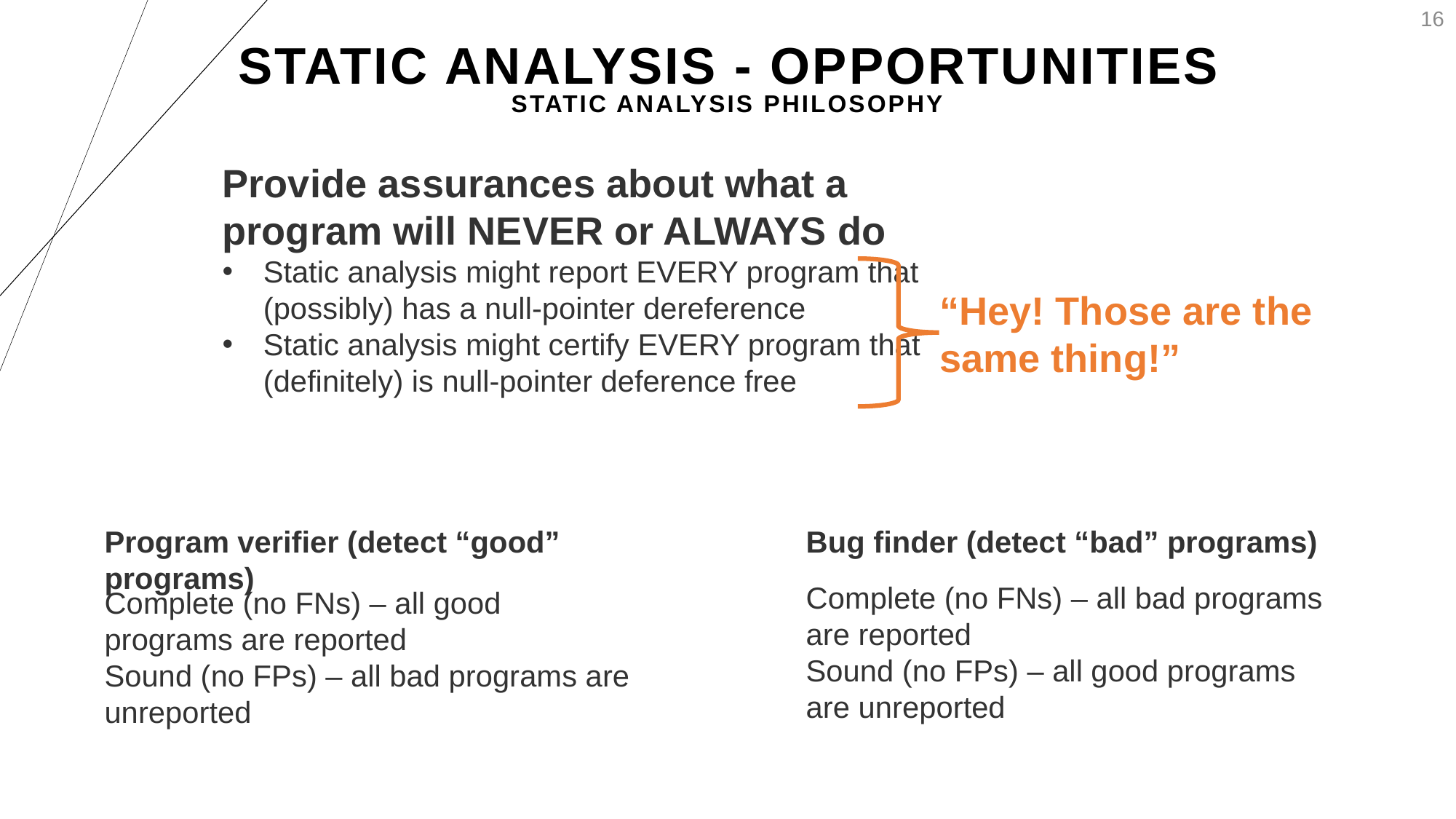

# STATIC Analysis - Opportunities
16
Static Analysis Philosophy
Provide assurances about what a program will NEVER or ALWAYS do
Static analysis might report EVERY program that (possibly) has a null-pointer dereference
Static analysis might certify EVERY program that (definitely) is null-pointer deference free

“Hey! Those are the
same thing!”
Program verifier (detect “good” programs)
Bug finder (detect “bad” programs)
Complete (no FNs) – all bad programs are reported
Sound (no FPs) – all good programs are unreported
Complete (no FNs) – all good programs are reported
Sound (no FPs) – all bad programs are unreported